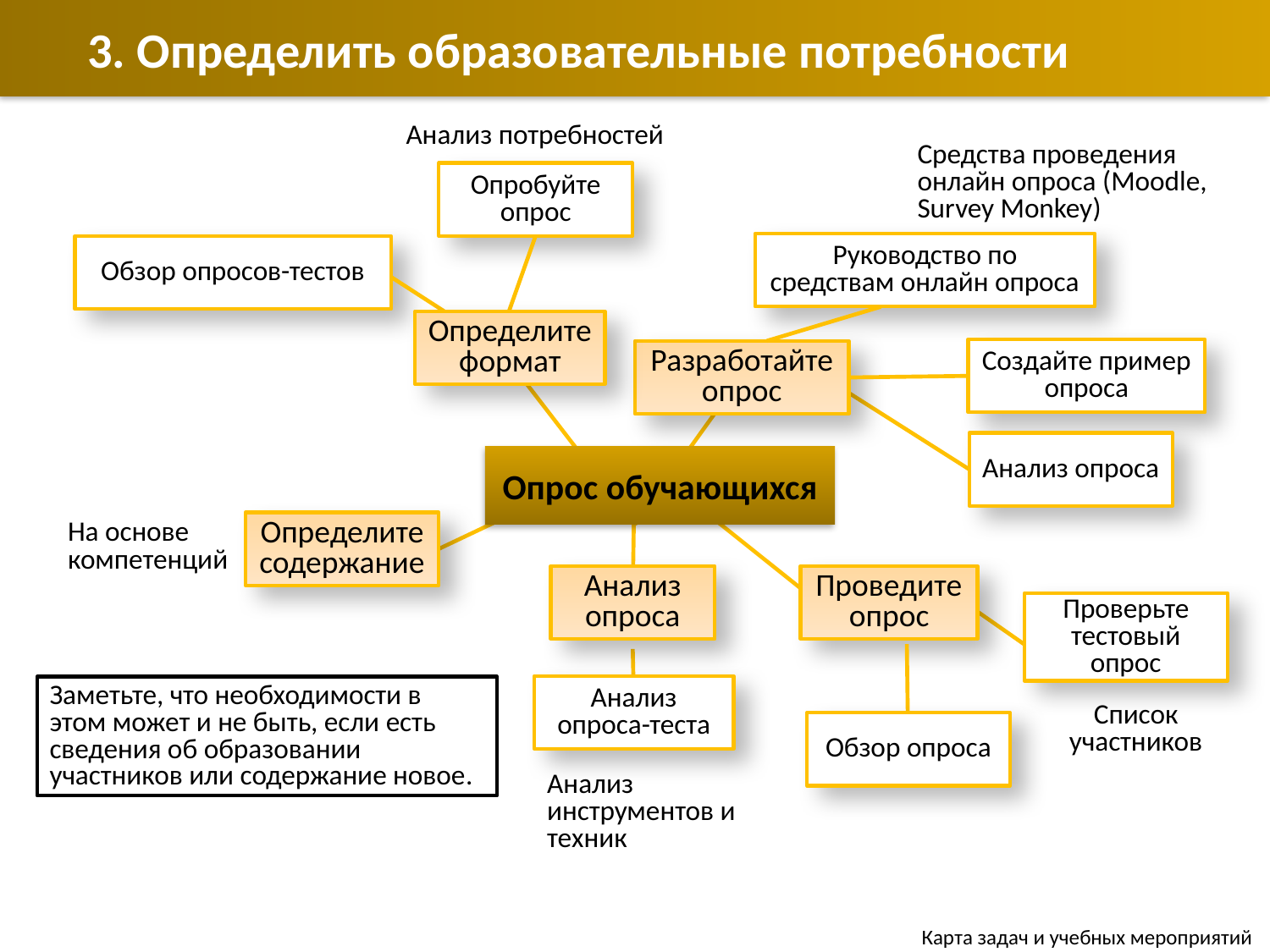

3. Определить образовательные потребности
Анализ потребностей
Средства проведения онлайн опроса (Moodle, Survey Monkey)
Опробуйте опрос
Руководство по средствам онлайн опроса
Обзор опросов-тестов
Определите формат
Создайте пример опроса
Разработайте опрос
Анализ опроса
Опрос обучающихся
Определите содержание
На основе компетенций
Анализ опроса
Проведите опрос
Проверьте тестовый опрос
Анализ опроса-теста
Заметьте, что необходимости в этом может и не быть, если есть сведения об образовании участников или содержание новое.
Список участников
Обзор опроса
Анализ инструментов и техник
Карта задач и учебных мероприятий